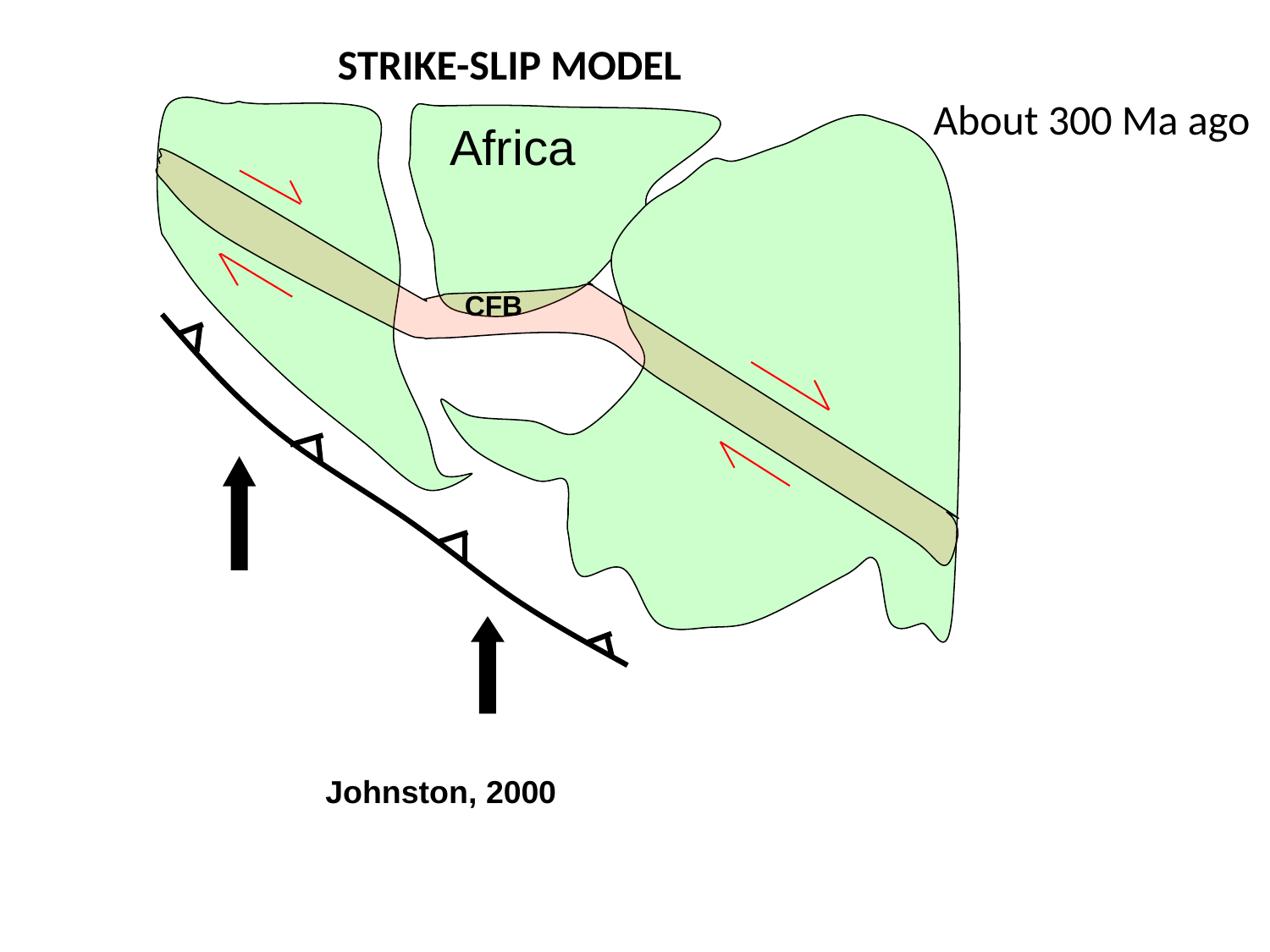

STRIKE-SLIP MODEL

Africa

CFB

Johnston, 2000
About 300 Ma ago